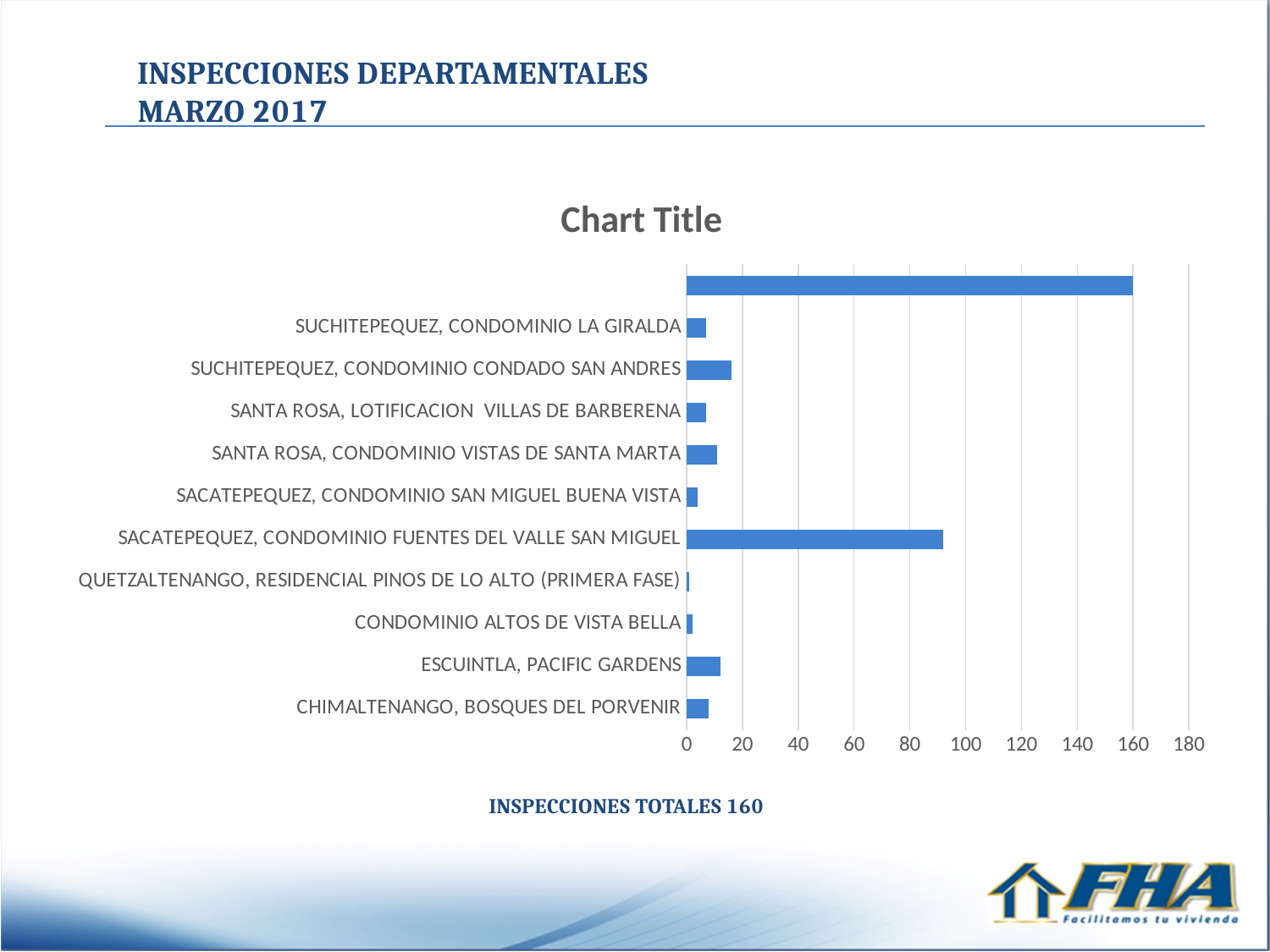

INSPECCIONES DEPARTAMENTALES
MARZO 2017

[unsupported chart]

INSPECCIONES TOTALES 160